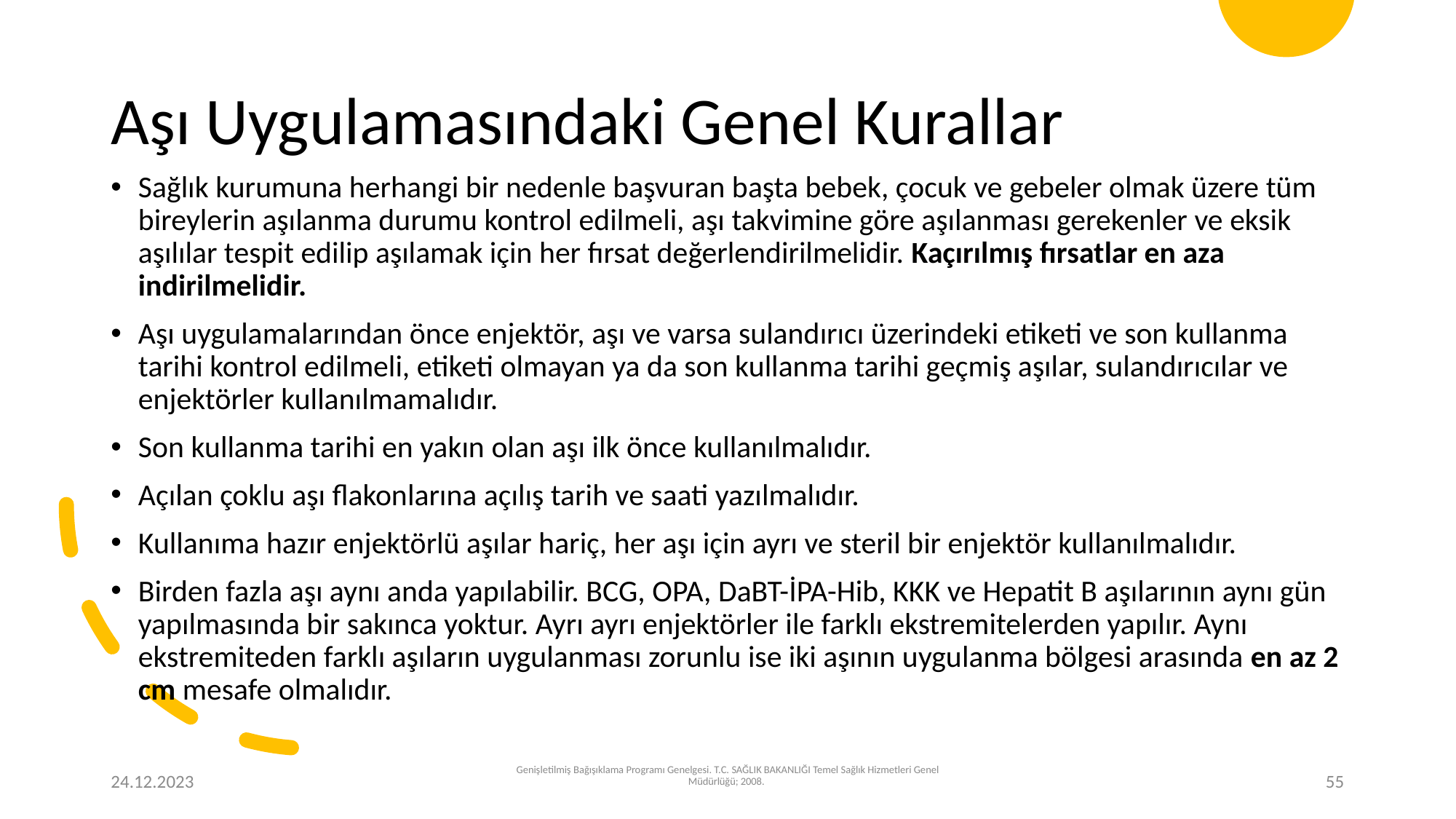

# Aşı Uygulamasındaki Genel Kurallar
Sağlık kurumuna herhangi bir nedenle başvuran başta bebek, çocuk ve gebeler olmak üzere tüm bireylerin aşılanma durumu kontrol edilmeli, aşı takvimine göre aşılanması gerekenler ve eksik aşılılar tespit edilip aşılamak için her fırsat değerlendirilmelidir. Kaçırılmış fırsatlar en aza indirilmelidir.
Aşı uygulamalarından önce enjektör, aşı ve varsa sulandırıcı üzerindeki etiketi ve son kullanma tarihi kontrol edilmeli, etiketi olmayan ya da son kullanma tarihi geçmiş aşılar, sulandırıcılar ve enjektörler kullanılmamalıdır.
Son kullanma tarihi en yakın olan aşı ilk önce kullanılmalıdır.
Açılan çoklu aşı flakonlarına açılış tarih ve saati yazılmalıdır.
Kullanıma hazır enjektörlü aşılar hariç, her aşı için ayrı ve steril bir enjektör kullanılmalıdır.
Birden fazla aşı aynı anda yapılabilir. BCG, OPA, DaBT-İPA-Hib, KKK ve Hepatit B aşılarının aynı gün yapılmasında bir sakınca yoktur. Ayrı ayrı enjektörler ile farklı ekstremitelerden yapılır. Aynı ekstremiteden farklı aşıların uygulanması zorunlu ise iki aşının uygulanma bölgesi arasında en az 2 cm mesafe olmalıdır.

24.12.2023
Genişletilmiş Bağışıklama Programı Genelgesi. T.C. SAĞLIK BAKANLIĞI Temel Sağlık Hizmetleri Genel Müdürlüğü; 2008.

55